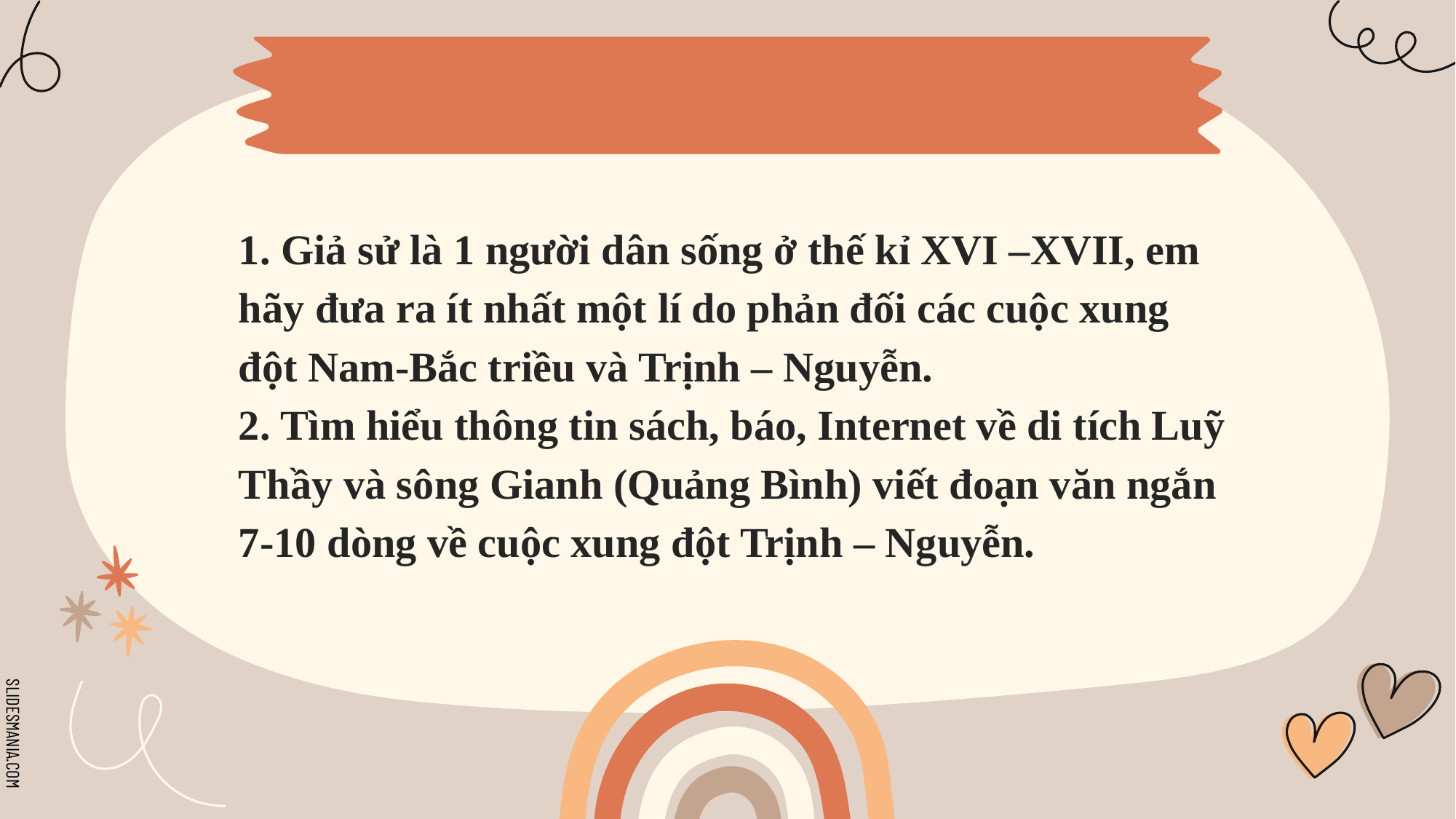

1. Giả sử là 1 người dân sống ở thế kỉ XVI –XVII, em hãy đưa ra ít nhất một lí do phản đối các cuộc xung đột Nam-Bắc triều và Trịnh – Nguyễn.
2. Tìm hiểu thông tin sách, báo, Internet về di tích Luỹ Thầy và sông Gianh (Quảng Bình) viết đoạn văn ngắn 7-10 dòng về cuộc xung đột Trịnh – Nguyễn.